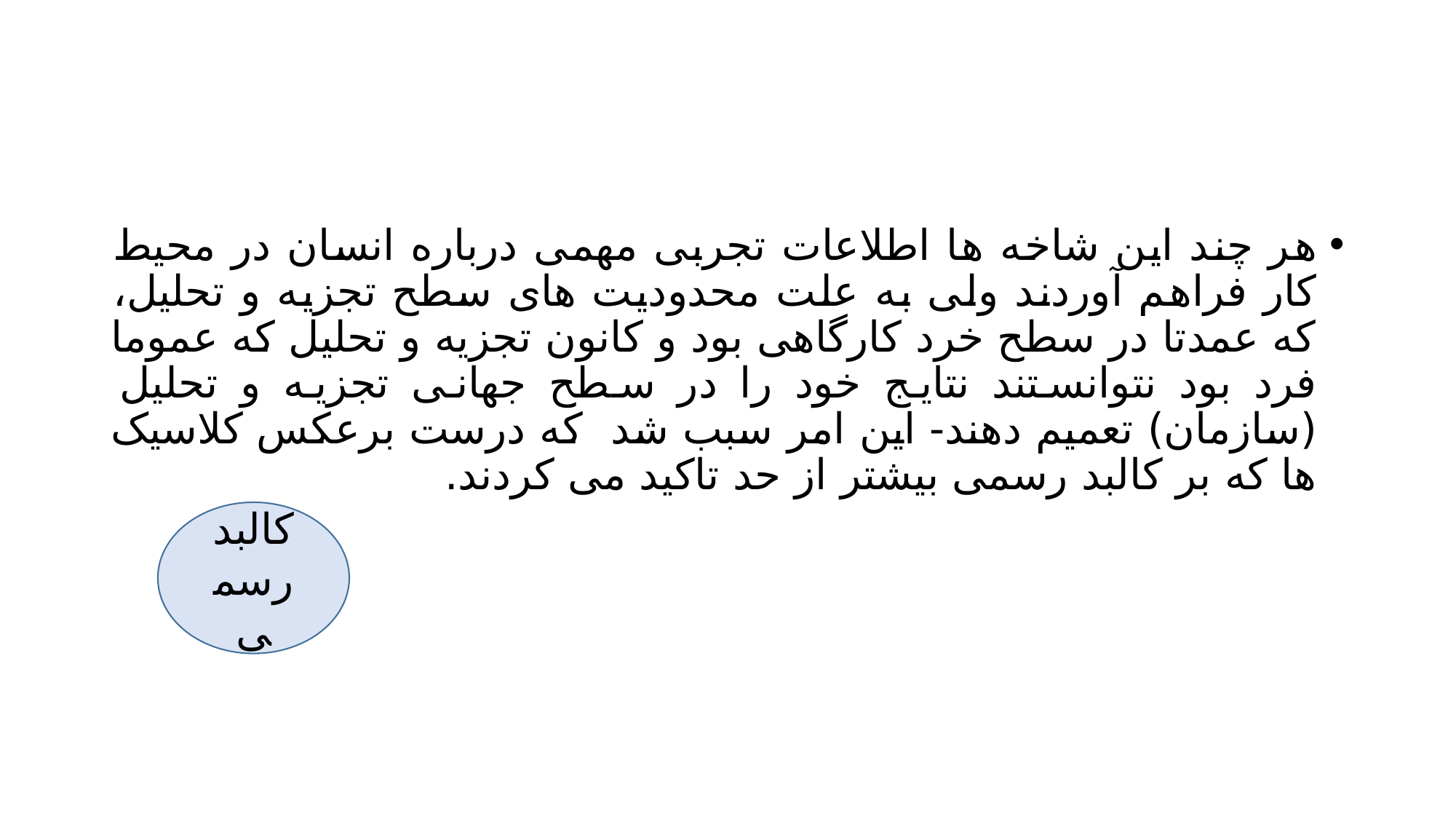

#
هر چند این شاخه ها اطلاعات تجربی مهمی درباره انسان در محیط کار فراهم آوردند ولی به علت محدودیت های سطح تجزیه و تحلیل، که عمدتا در سطح خرد کارگاهی بود و کانون تجزیه و تحلیل که عموما فرد بود نتوانستند نتایج خود را در سطح جهانی تجزیه و تحلیل (سازمان) تعمیم دهند- این امر سبب شد  که درست برعکس کلاسیک ها که بر کالبد رسمی بیشتر از حد تاکید می کردند.
کالبد رسمی